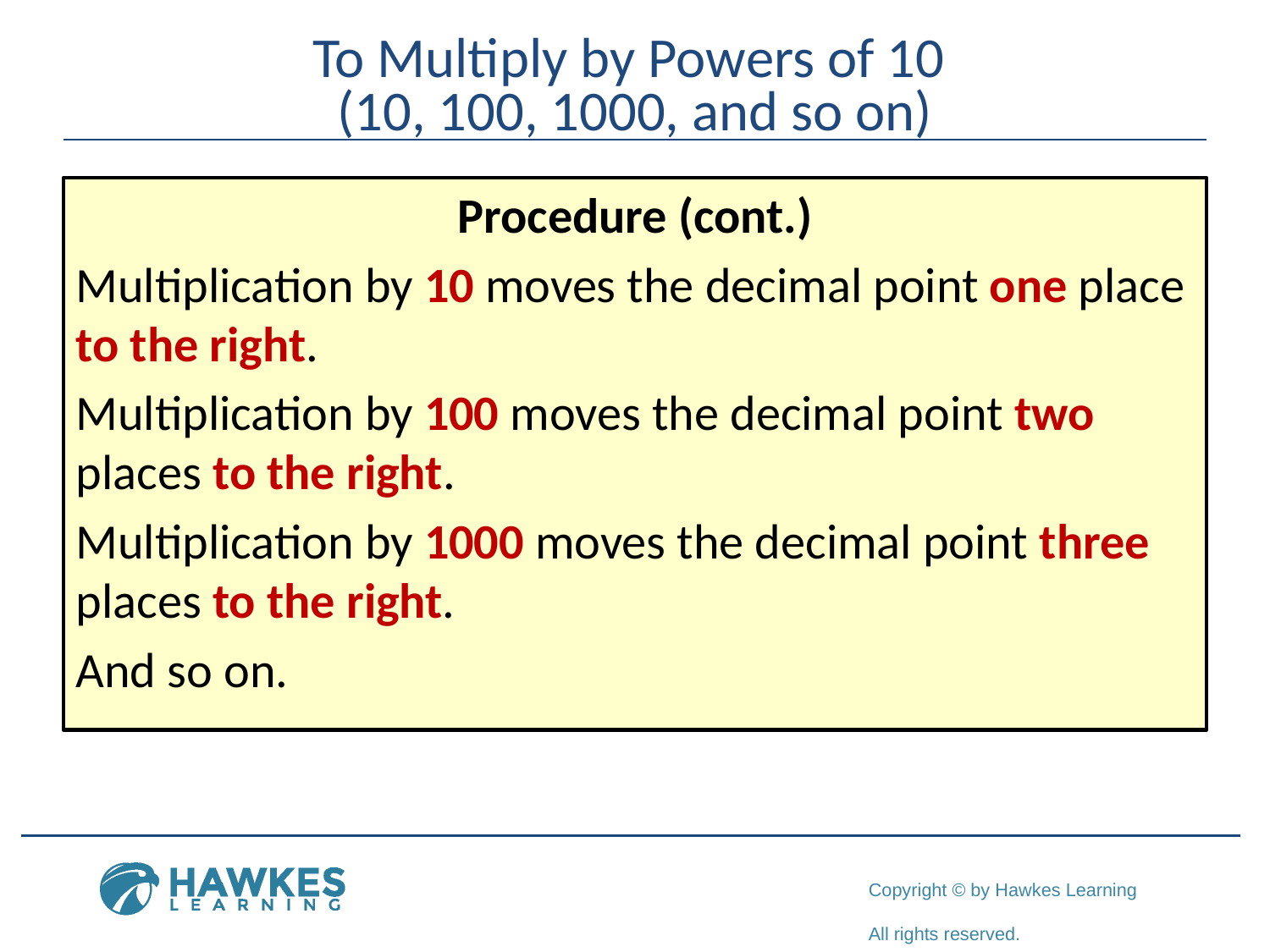

# To Multiply by Powers of 10 (10, 100, 1000, and so on)
Procedure (cont.)
Multiplication by 10 moves the decimal point one place to the right.
Multiplication by 100 moves the decimal point two places to the right.
Multiplication by 1000 moves the decimal point three places to the right.
And so on.